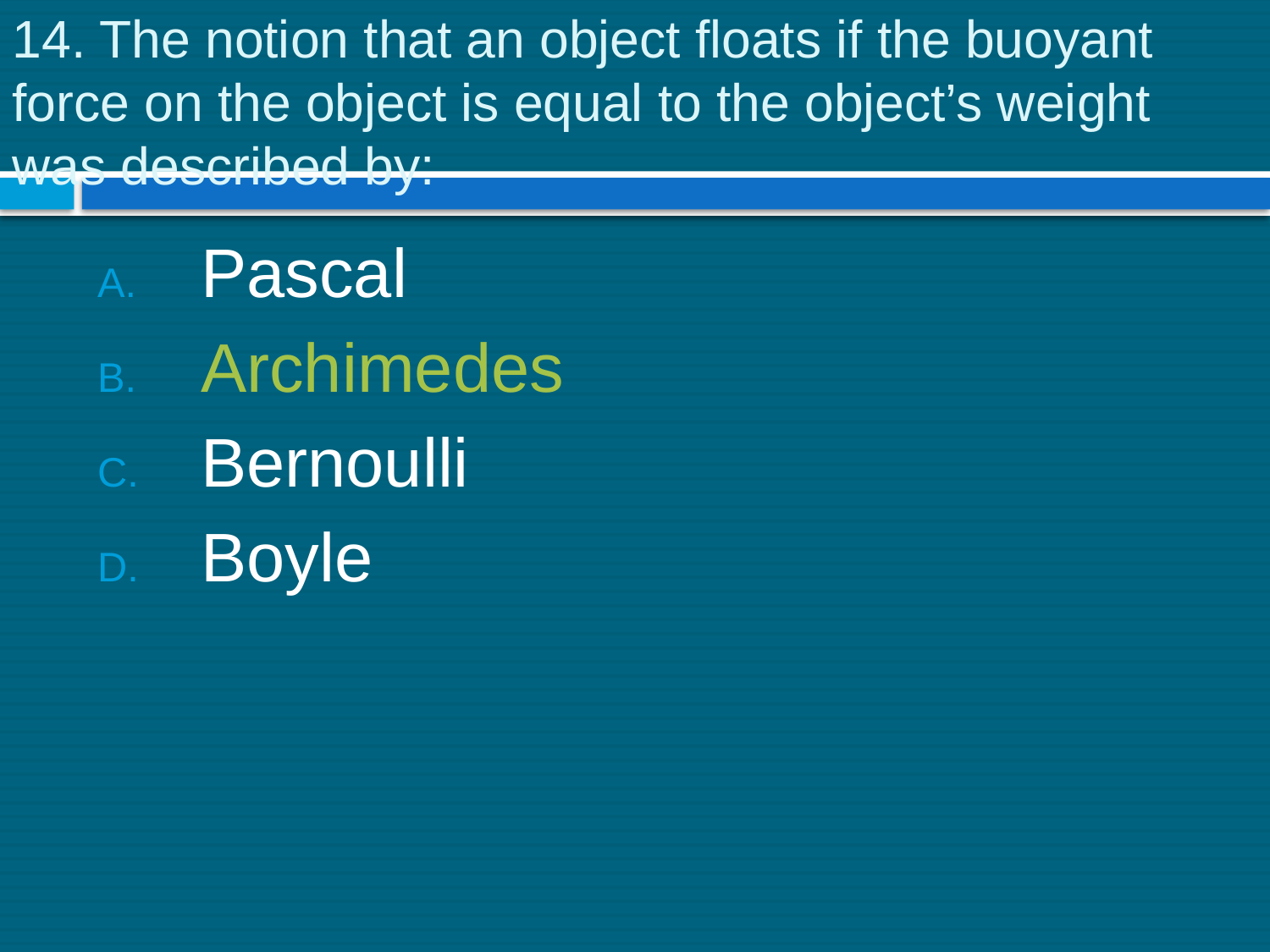

# 14. The notion that an object floats if the buoyant force on the object is equal to the object’s weight was described by:
Pascal
Archimedes
Bernoulli
Boyle